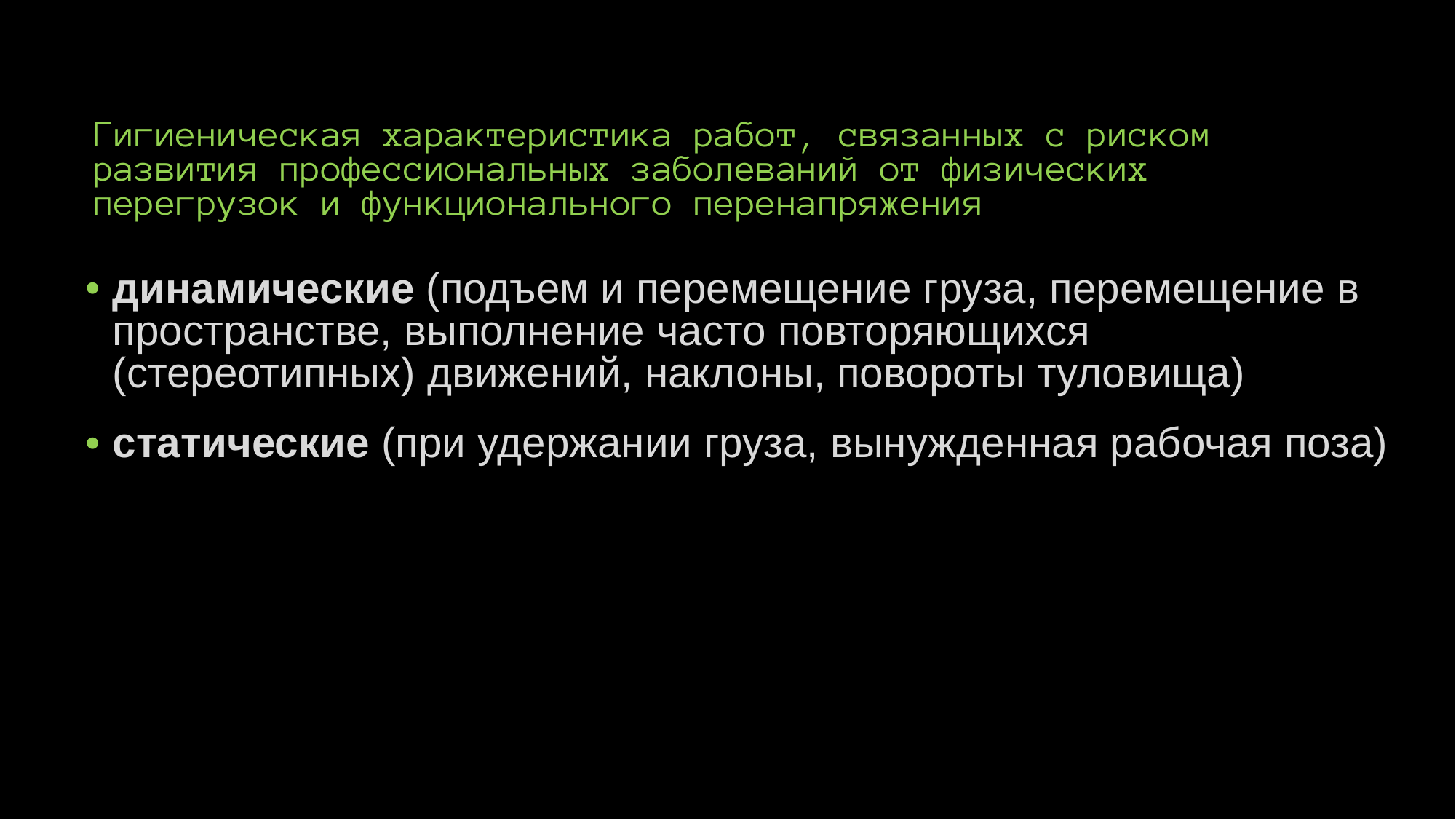

# Гигиеническая характеристика работ, связанных с риском развития профессиональных заболеваний от физических перегрузок и функционального перенапряжения
динамические (подъем и перемещение груза, перемещение в пространстве, выполнение часто повторяющихся (стереотипных) движений, наклоны, повороты туловища)
статические (при удержании груза, вынужденная рабочая поза)